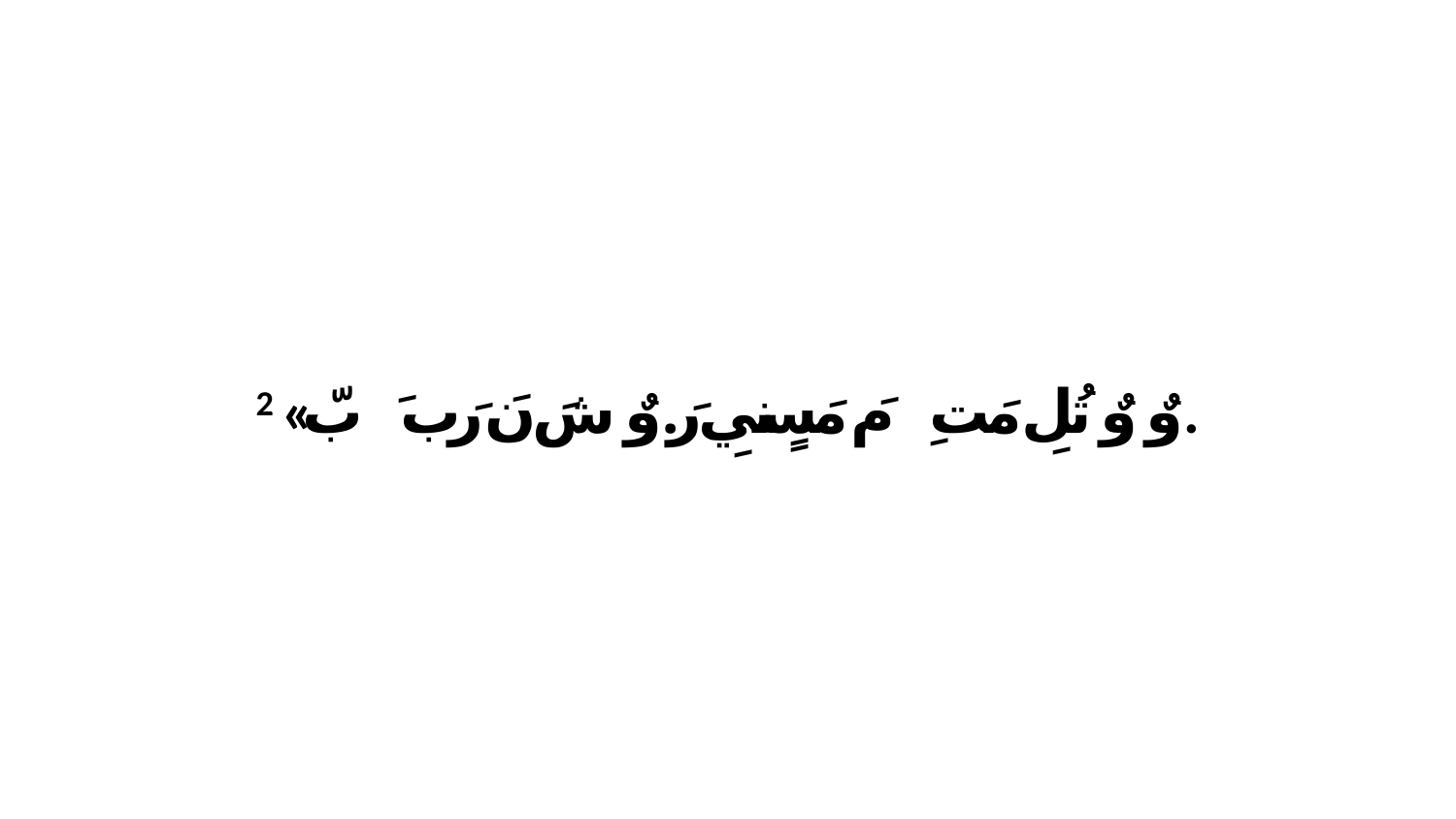

2 «وٌ وٌ تُلِ مَتِ ﭑ مَ مَسٍنيِ رَ.وٌ شَ نَ رَبَ ﭑ بّ.